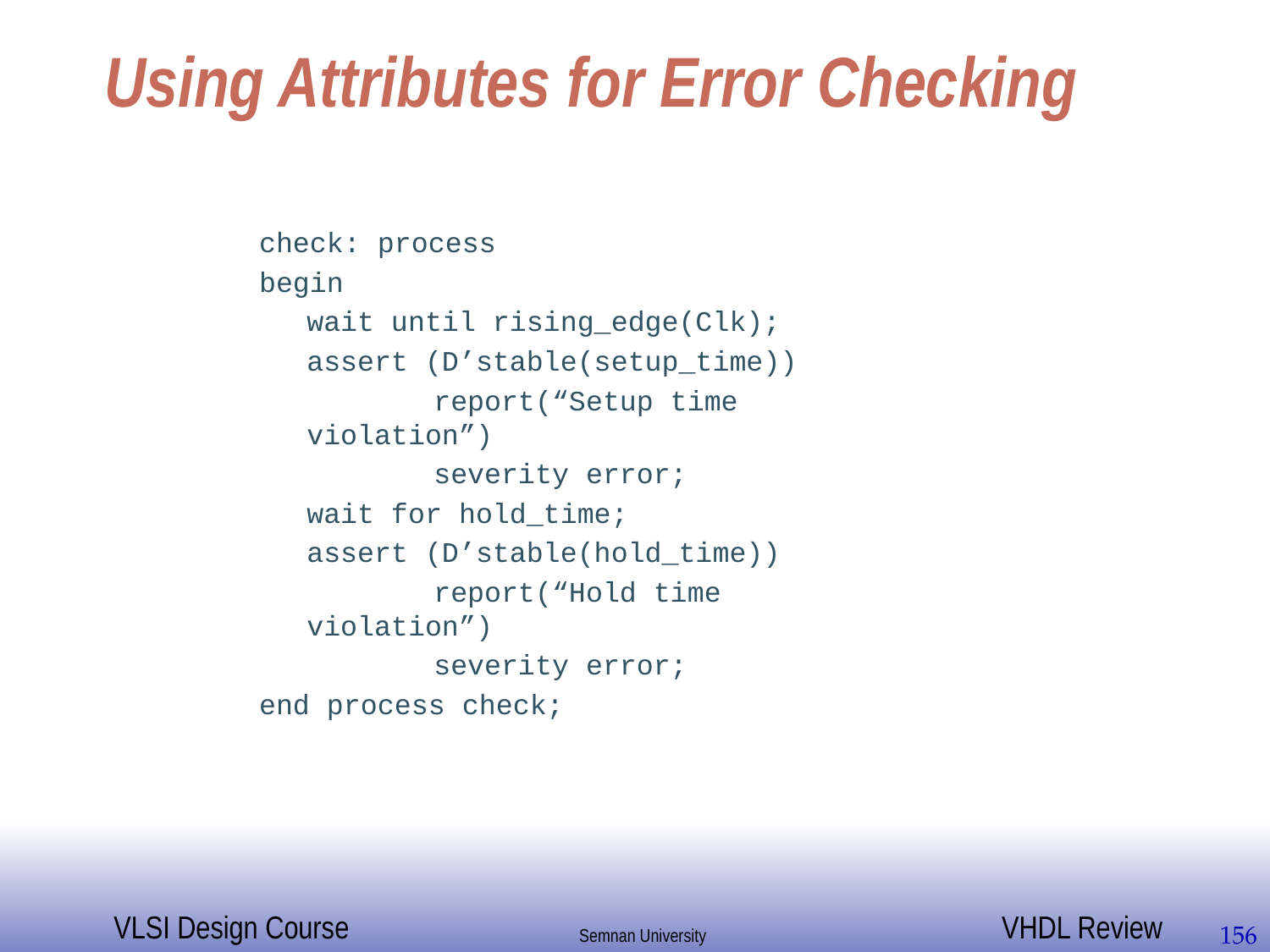

# Using Attributes for Error Checking
check: process
begin
	wait until rising_edge(Clk);
	assert (D’stable(setup_time))
		report(“Setup time violation”)
		severity error;
	wait for hold_time;
	assert (D’stable(hold_time))
		report(“Hold time violation”)
		severity error;
end process check;
156